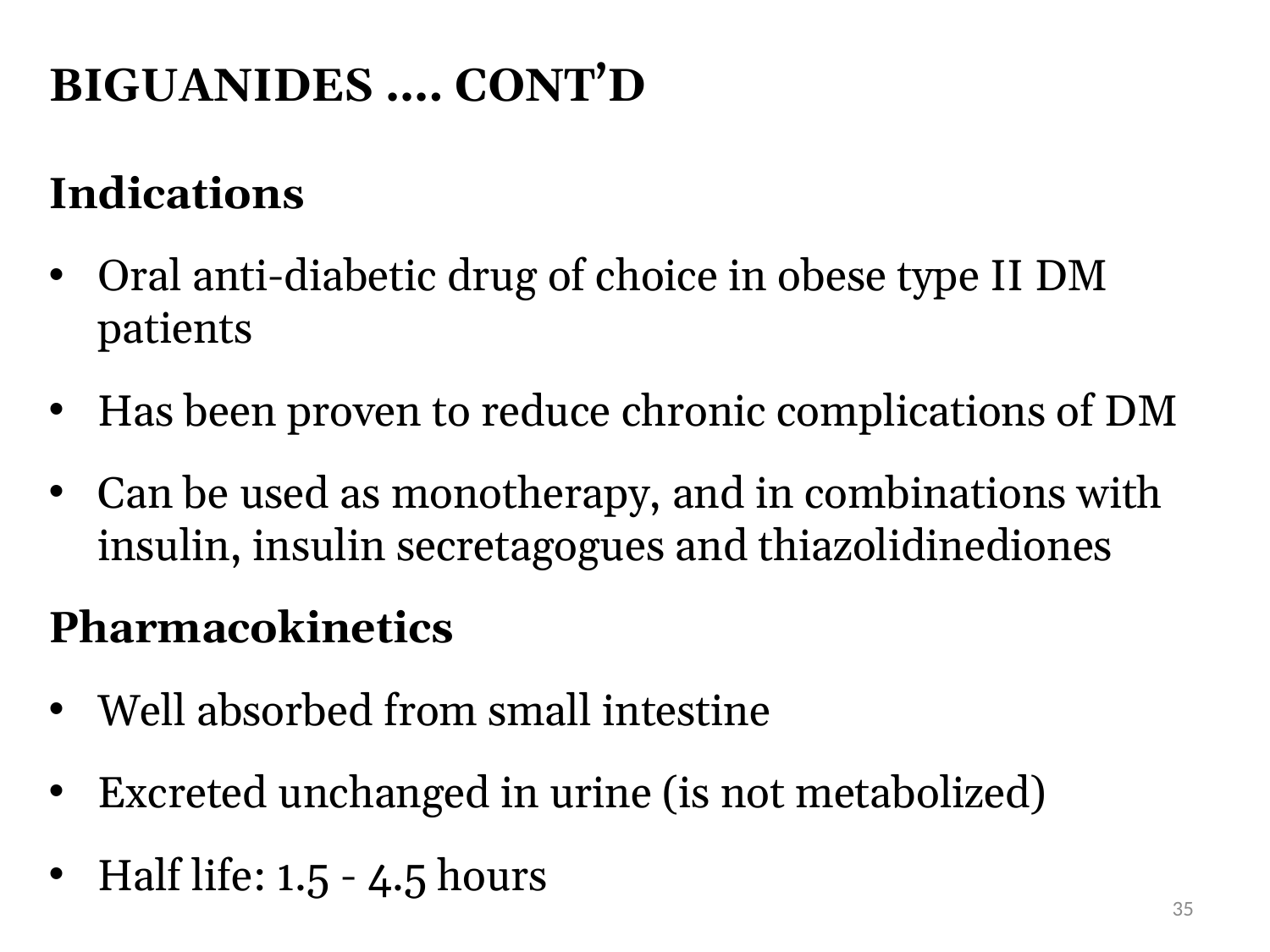

# Biguanides …. CONT’D
Indications
Oral anti-diabetic drug of choice in obese type II DM patients
Has been proven to reduce chronic complications of DM
Can be used as monotherapy, and in combinations with insulin, insulin secretagogues and thiazolidinediones
Pharmacokinetics
Well absorbed from small intestine
Excreted unchanged in urine (is not metabolized)
Half life: 1.5 - 4.5 hours

35